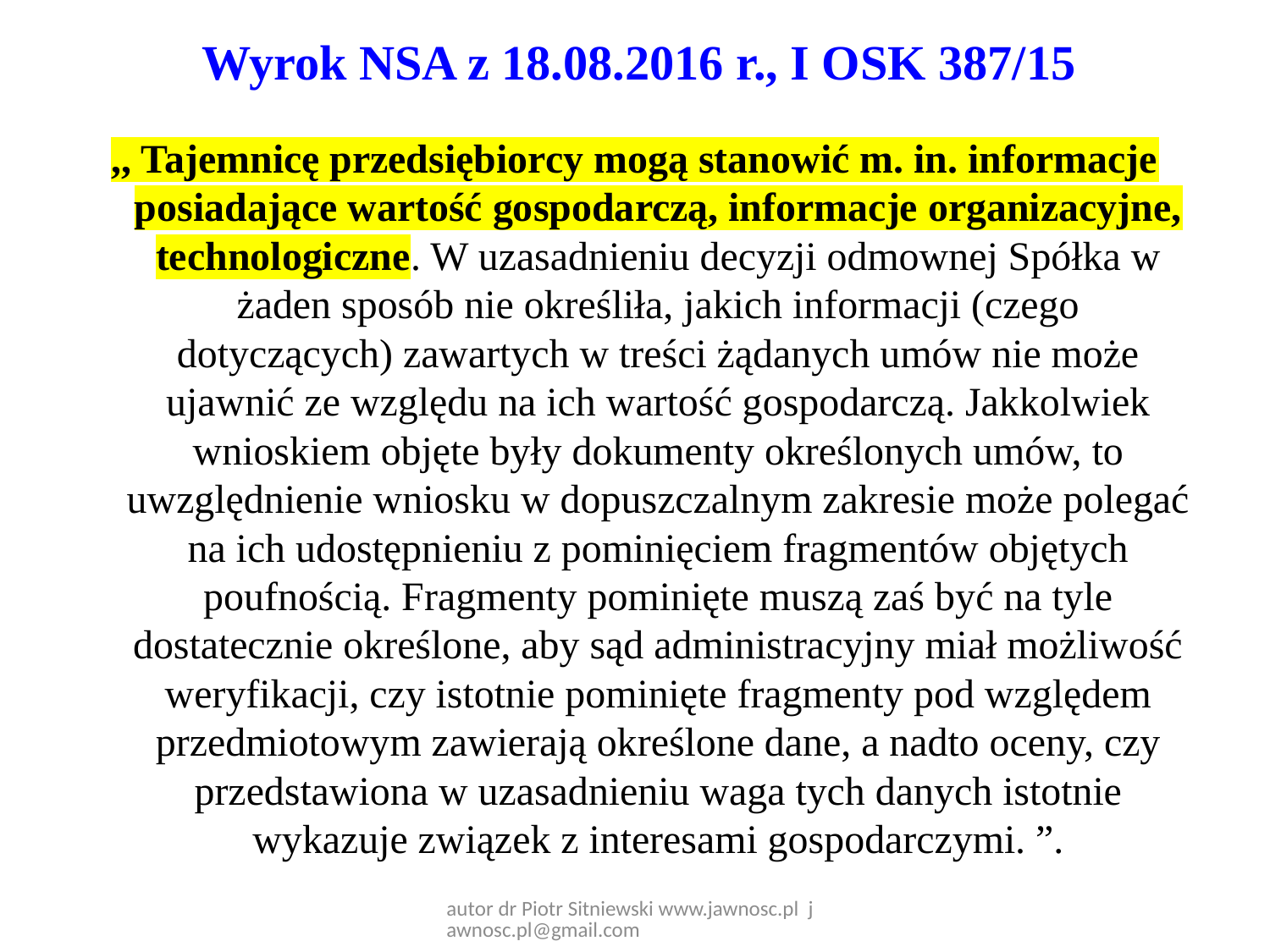

# Wyrok NSA z 18.08.2016 r., I OSK 387/15
,, Tajemnicę przedsiębiorcy mogą stanowić m. in. informacje posiadające wartość gospodarczą, informacje organizacyjne, technologiczne. W uzasadnieniu decyzji odmownej Spółka w żaden sposób nie określiła, jakich informacji (czego dotyczących) zawartych w treści żądanych umów nie może ujawnić ze względu na ich wartość gospodarczą. Jakkolwiek wnioskiem objęte były dokumenty określonych umów, to uwzględnienie wniosku w dopuszczalnym zakresie może polegać na ich udostępnieniu z pominięciem fragmentów objętych poufnością. Fragmenty pominięte muszą zaś być na tyle dostatecznie określone, aby sąd administracyjny miał możliwość weryfikacji, czy istotnie pominięte fragmenty pod względem przedmiotowym zawierają określone dane, a nadto oceny, czy przedstawiona w uzasadnieniu waga tych danych istotnie wykazuje związek z interesami gospodarczymi. ”.

autor dr Piotr Sitniewski www.jawnosc.pl  jawnosc.pl@gmail.com